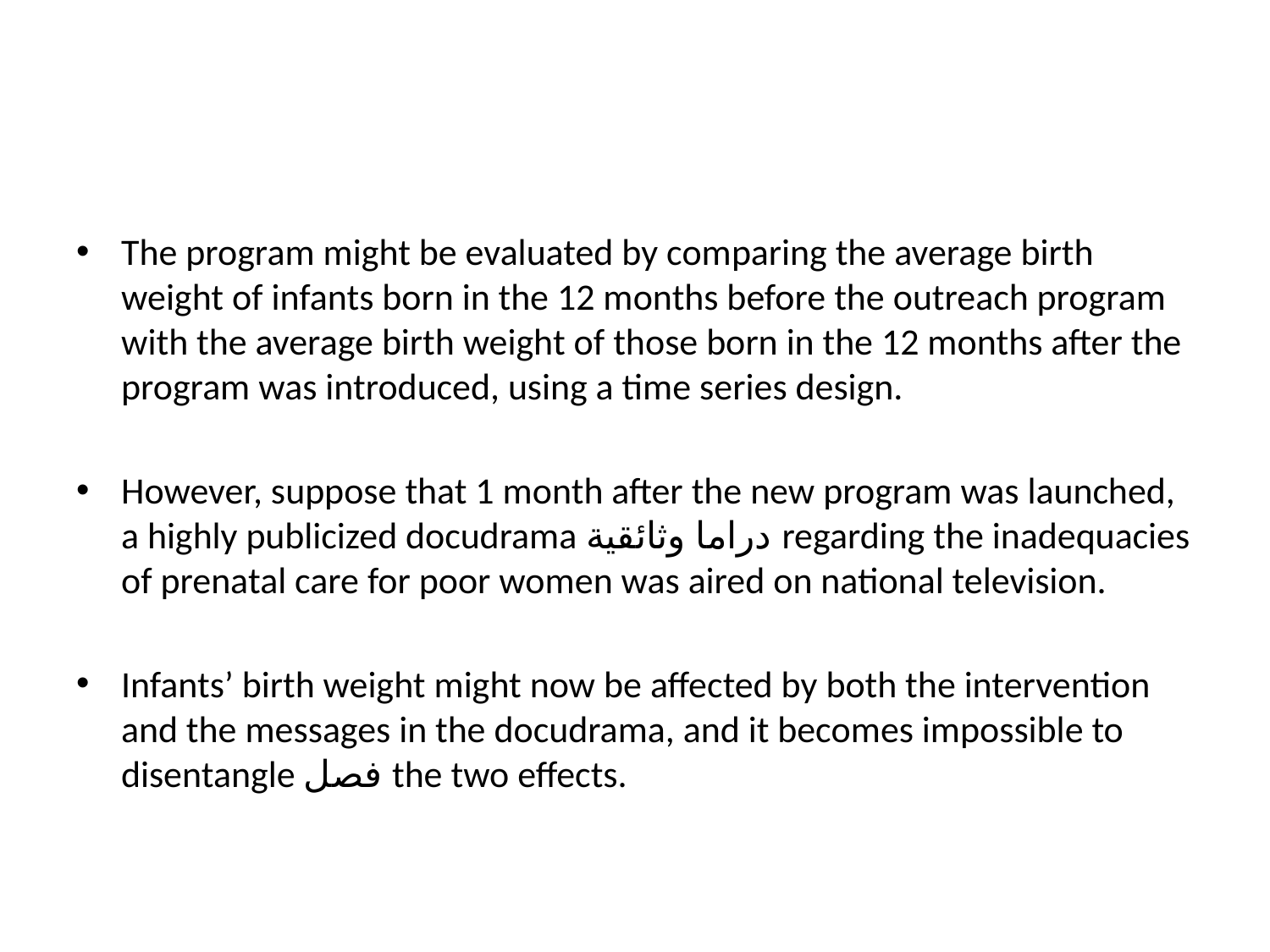

#
The program might be evaluated by comparing the average birth weight of infants born in the 12 months before the outreach program with the average birth weight of those born in the 12 months after the program was introduced, using a time series design.

However, suppose that 1 month after the new program was launched, a highly publicized docudrama دراما وثائقية regarding the inadequacies of prenatal care for poor women was aired on national television.

Infants’ birth weight might now be affected by both the intervention and the messages in the docudrama, and it becomes impossible to disentangle فصل the two effects.